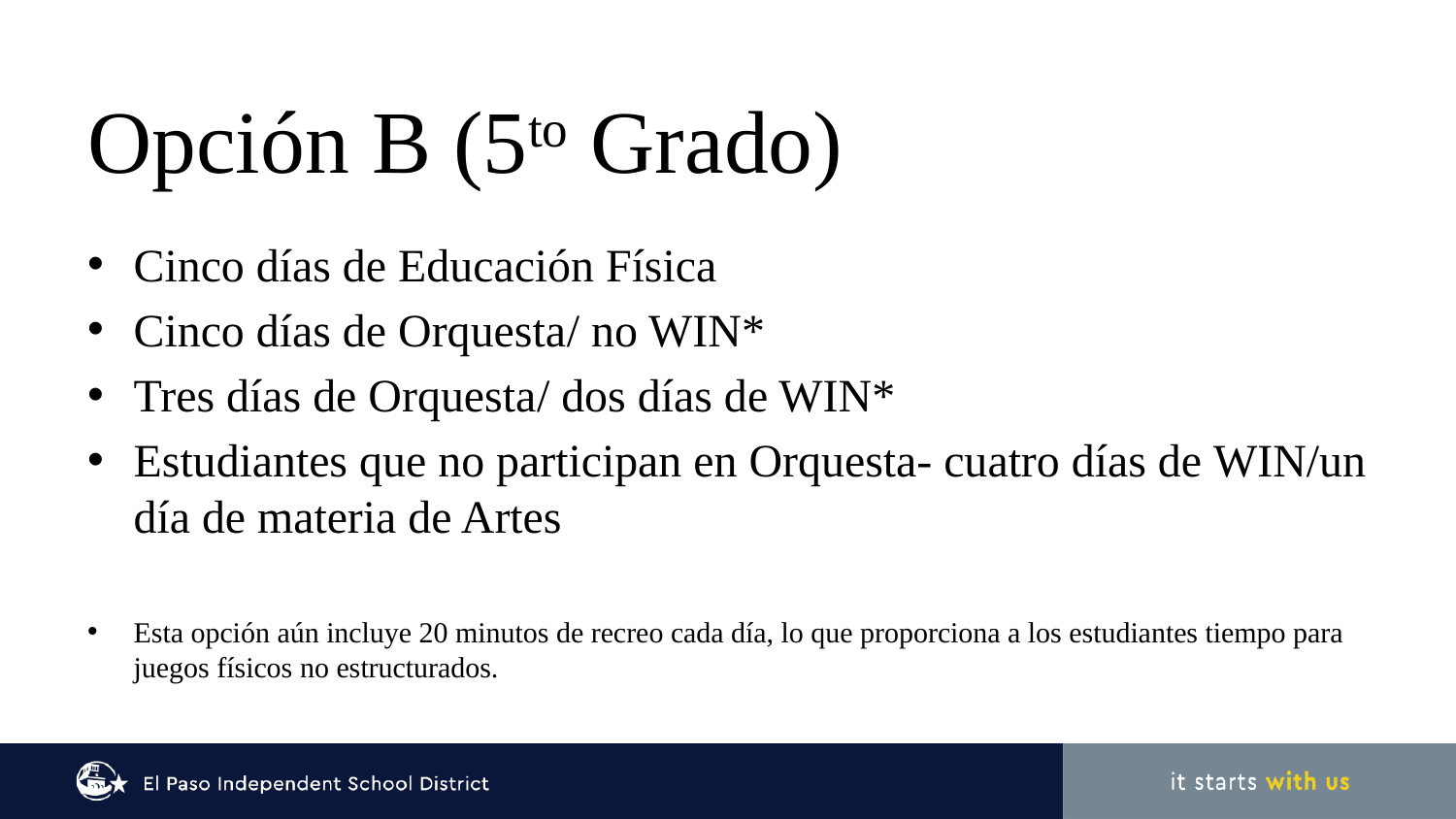

# Opción B (5to Grado)
Cinco días de Educación Física
Cinco días de Orquesta/ no WIN*
Tres días de Orquesta/ dos días de WIN*
Estudiantes que no participan en Orquesta- cuatro días de WIN/un día de materia de Artes

Esta opción aún incluye 20 minutos de recreo cada día, lo que proporciona a los estudiantes tiempo para juegos físicos no estructurados.